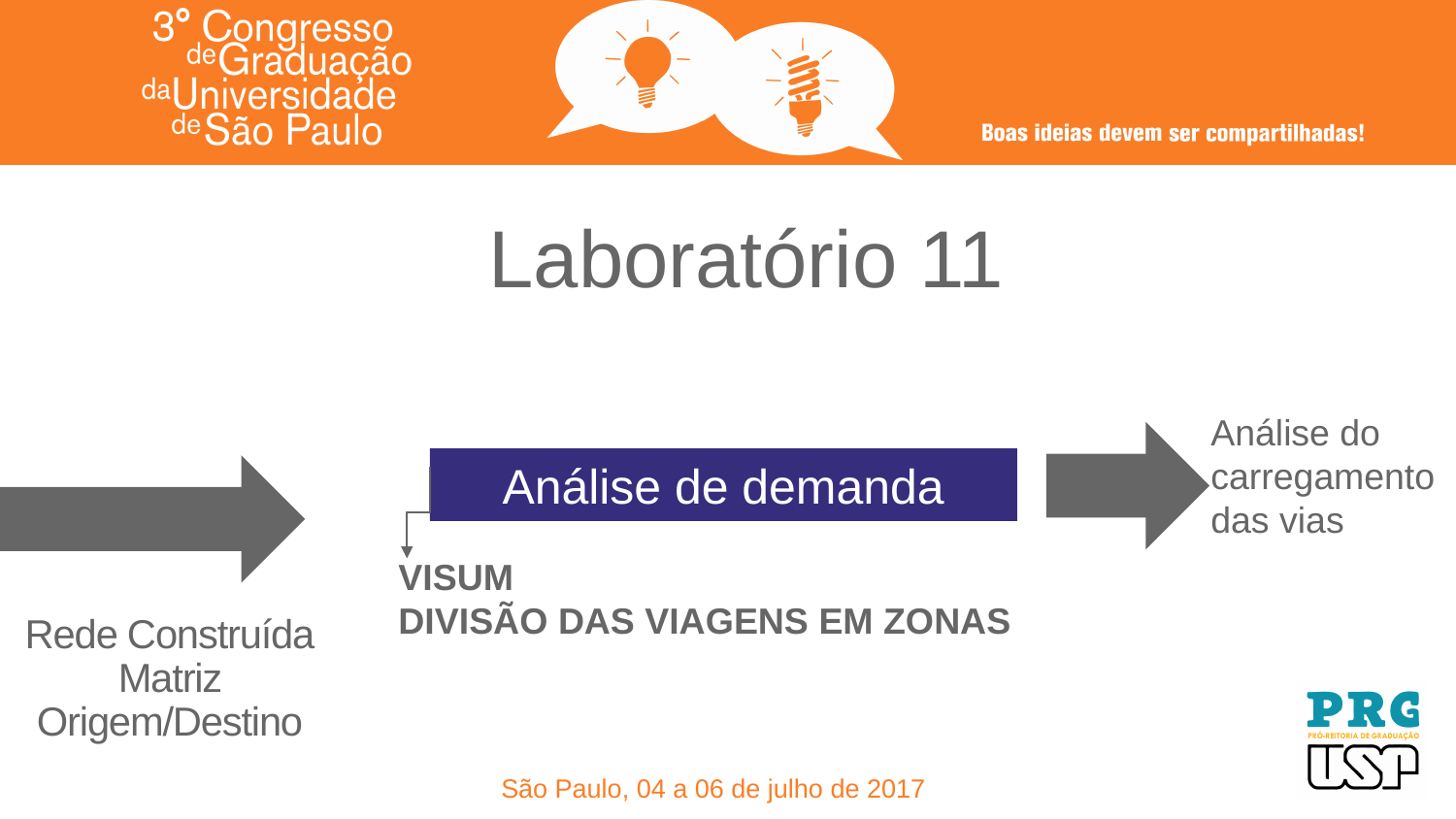

Laboratório 11
	Análise do carregamento das vias

Análise de demanda
VISUM
DIVISÃO DAS VIAGENS EM ZONAS

Rede Construída
Matriz Origem/Destino